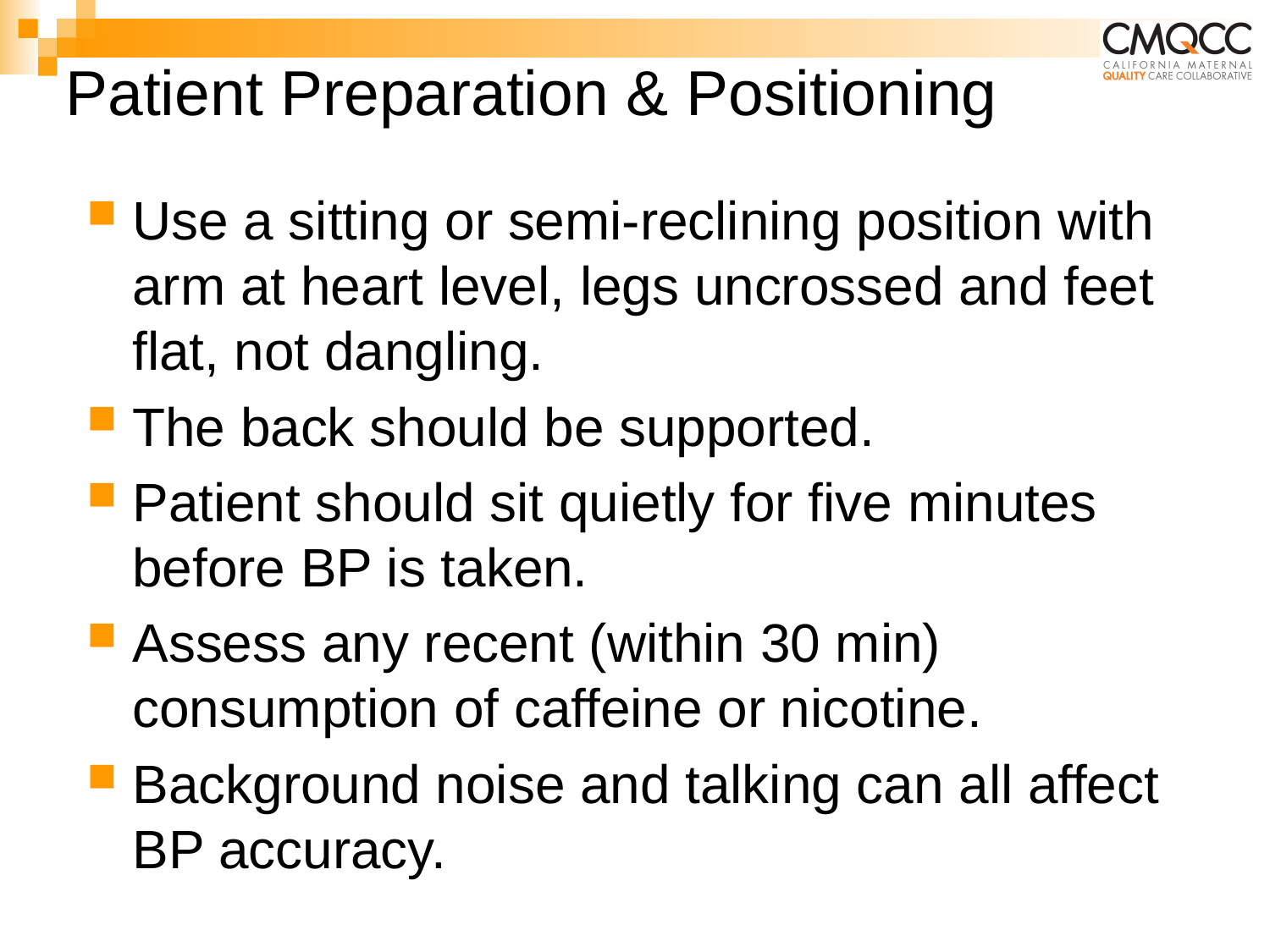

# Patient Preparation & Positioning
Use a sitting or semi-reclining position with arm at heart level, legs uncrossed and feet flat, not dangling.
The back should be supported.
Patient should sit quietly for five minutes before BP is taken.
Assess any recent (within 30 min) consumption of caffeine or nicotine.
Background noise and talking can all affect BP accuracy.